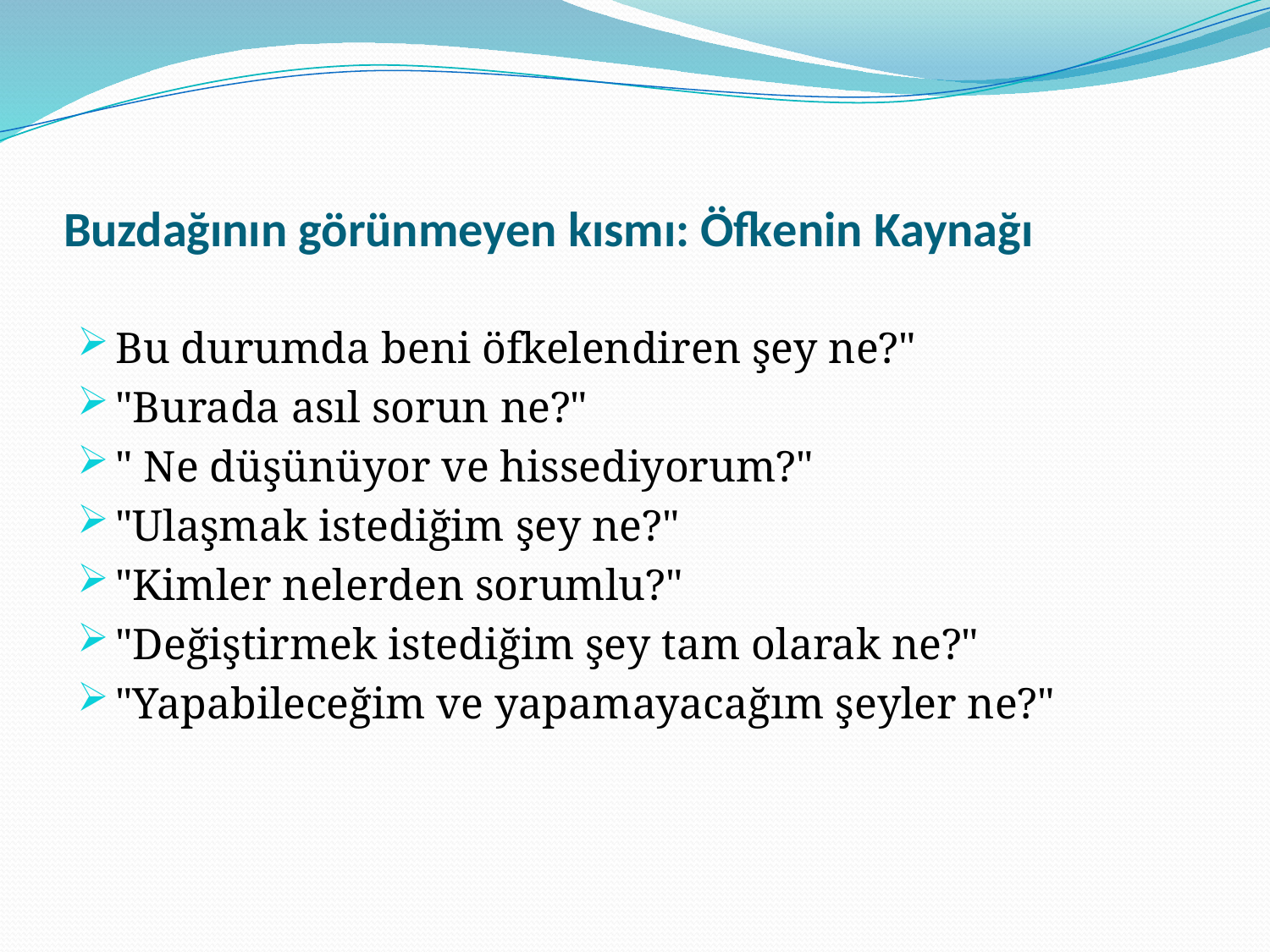

# Buzdağının görünmeyen kısmı: Öfkenin Kaynağı
Bu durumda beni öfkelendiren şey ne?"
"Burada asıl sorun ne?"
" Ne düşünüyor ve hissediyorum?"
"Ulaşmak istediğim şey ne?"
"Kimler nelerden sorumlu?"
"Değiştirmek istediğim şey tam olarak ne?"
"Yapabileceğim ve yapamayacağım şeyler ne?"